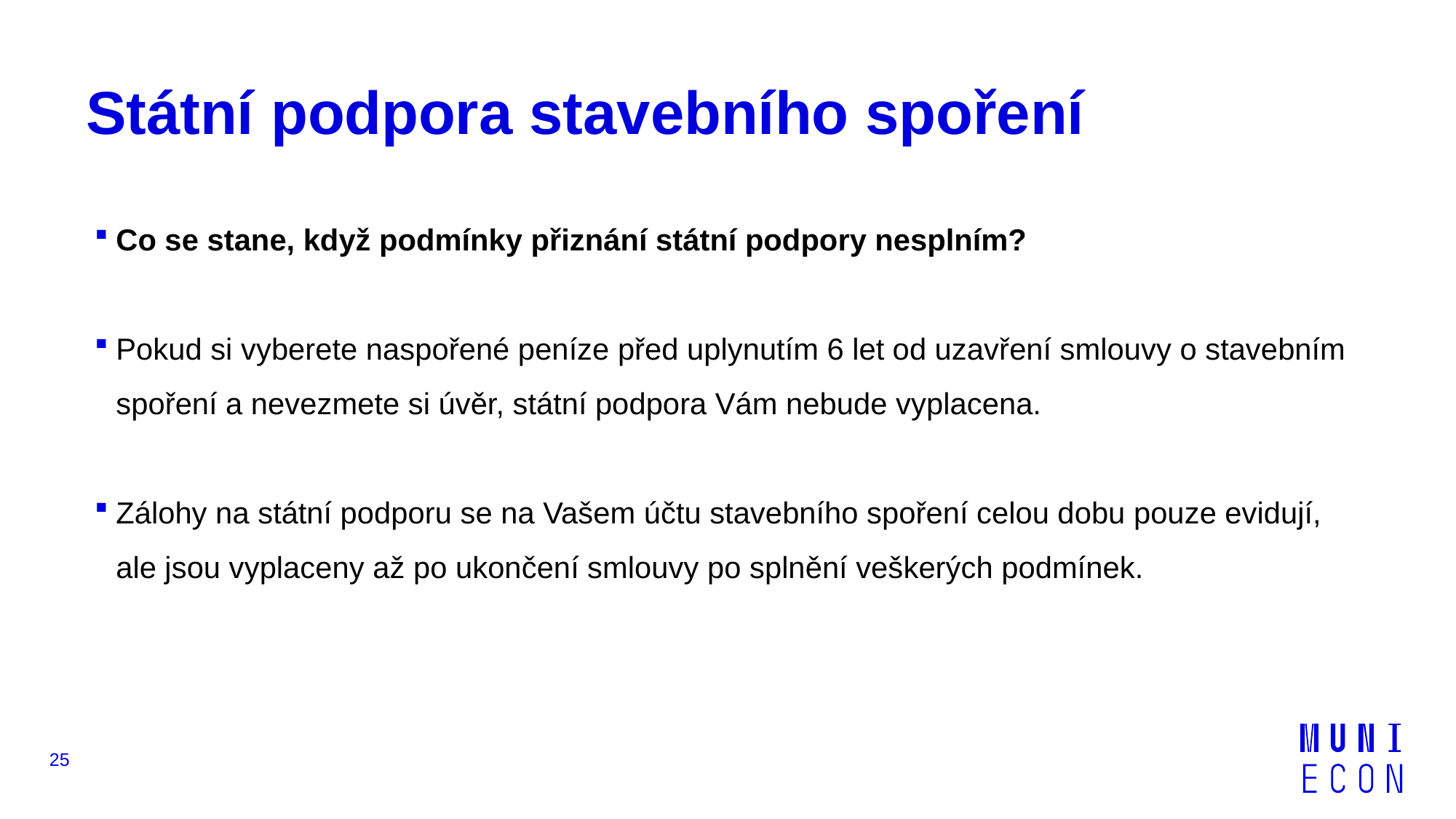

# Státní podpora stavebního spoření
Co se stane, když podmínky přiznání státní podpory nesplním?

Pokud si vyberete naspořené peníze před uplynutím 6 let od uzavření smlouvy o stavebním spoření a nevezmete si úvěr, státní podpora Vám nebude vyplacena.

Zálohy na státní podporu se na Vašem účtu stavebního spoření celou dobu pouze evidují, ale jsou vyplaceny až po ukončení smlouvy po splnění veškerých podmínek.
25